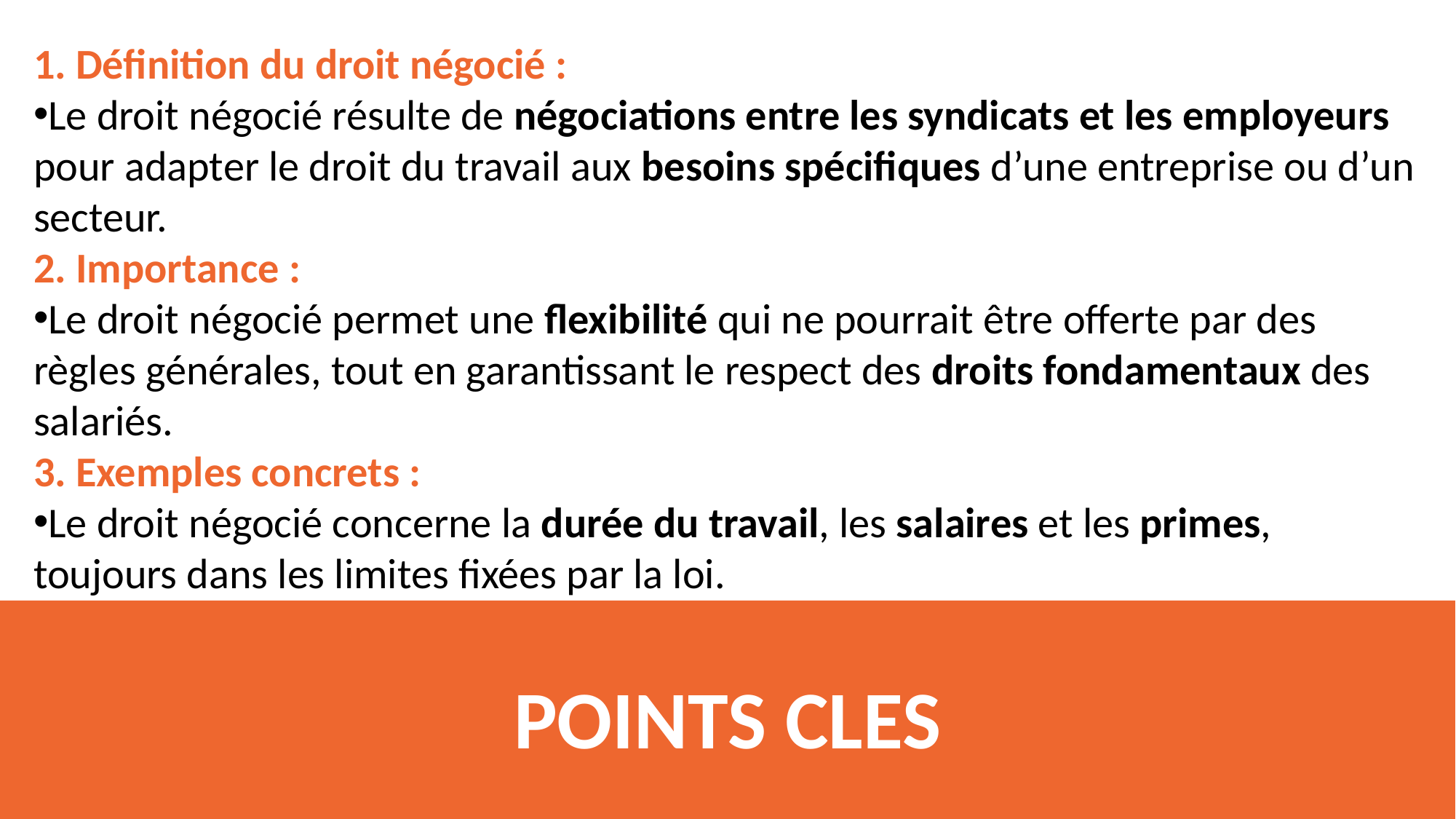

1. Définition du droit négocié :
Le droit négocié résulte de négociations entre les syndicats et les employeurs pour adapter le droit du travail aux besoins spécifiques d’une entreprise ou d’un secteur.
2. Importance :
Le droit négocié permet une flexibilité qui ne pourrait être offerte par des règles générales, tout en garantissant le respect des droits fondamentaux des salariés.
3. Exemples concrets :
Le droit négocié concerne la durée du travail, les salaires et les primes, toujours dans les limites fixées par la loi.
# POINTS CLES